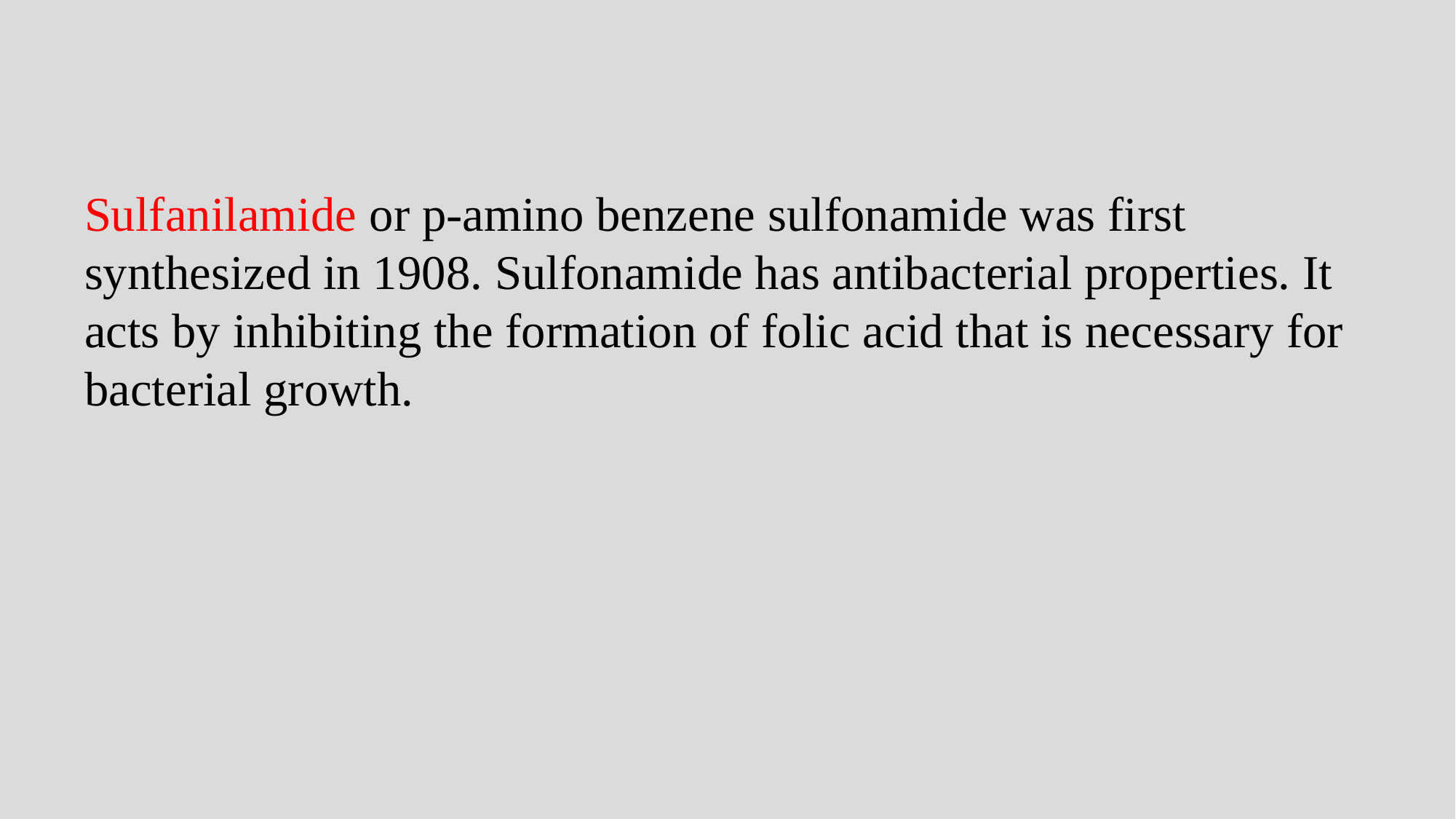

Sulfanilamide or p-amino benzene sulfonamide was first synthesized in 1908. Sulfonamide has antibacterial properties. It acts by inhibiting the formation of folic acid that is necessary for bacterial growth.